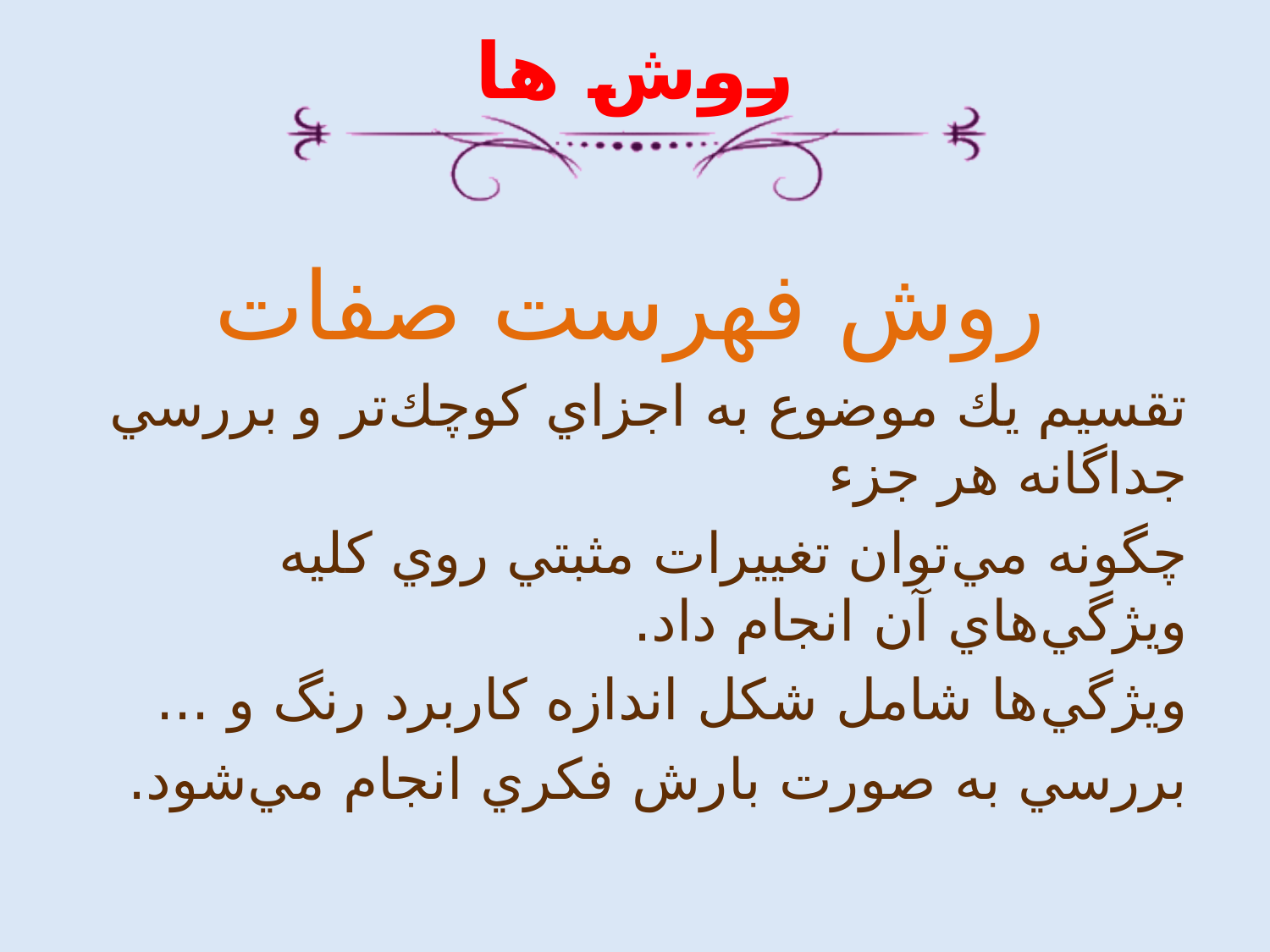

# روش ها
روش فهرست صفات
تقسيم يك موضوع به اجزاي كوچك‌تر و بررسي جداگانه هر جزء
چگونه مي‌توان تغييرات مثبتي روي كليه ويژگي‌هاي آن انجام داد.
ويژگي‌ها شامل شكل اندازه كاربرد رنگ و ...
بررسي به صورت بارش فكري انجام مي‌شود.